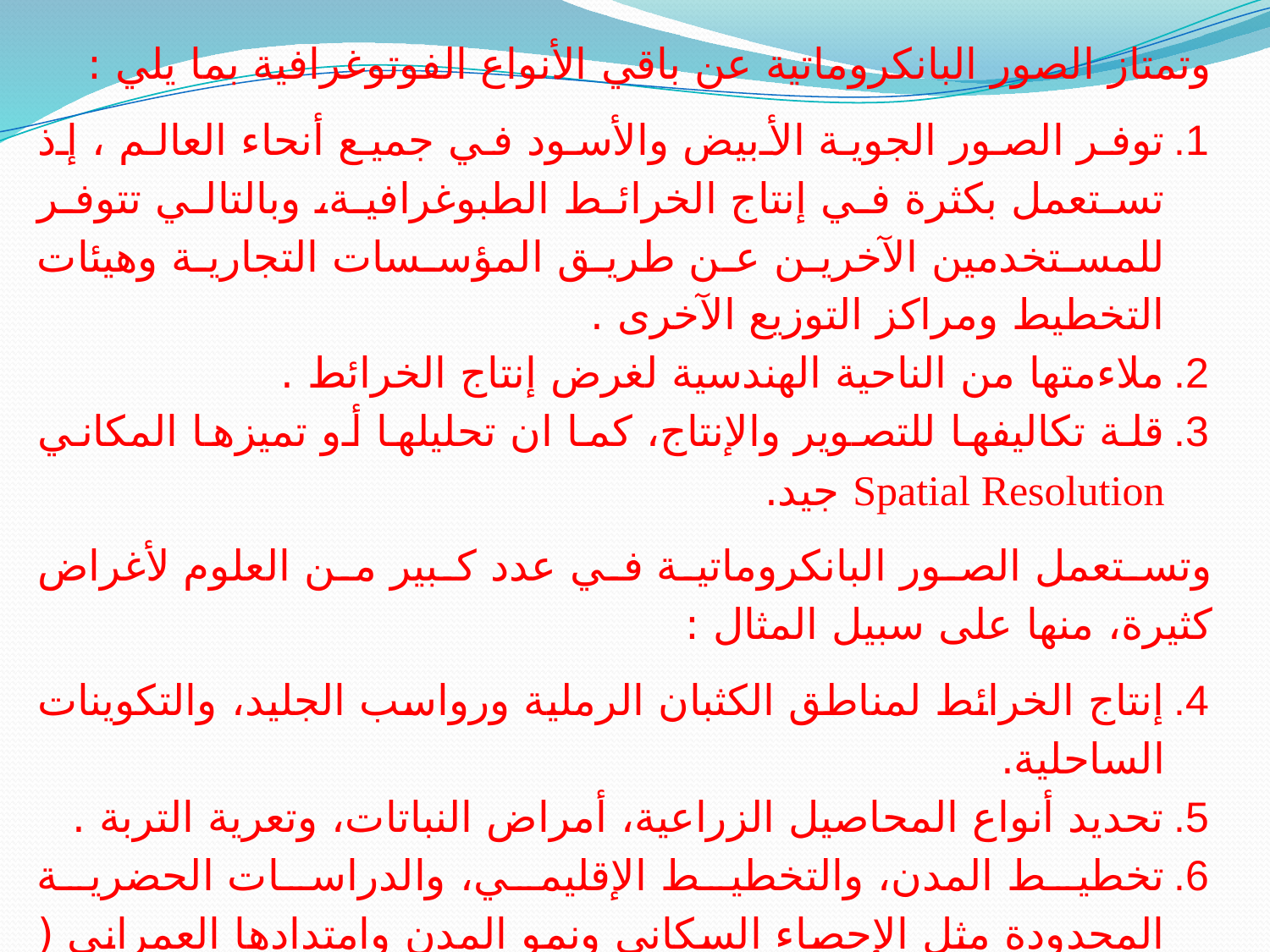

وتمتاز الصور البانكروماتية عن باقي الأنواع الفوتوغرافية بما يلي :
توفر الصور الجوية الأبيض والأسود في جميع أنحاء العالم ، إذ تستعمل بكثرة في إنتاج الخرائط الطبوغرافية، وبالتالي تتوفر للمستخدمين الآخرين عن طريق المؤسسات التجارية وهيئات التخطيط ومراكز التوزيع الآخرى .
ملاءمتها من الناحية الهندسية لغرض إنتاج الخرائط .
قلة تكاليفها للتصوير والإنتاج، كما ان تحليلها أو تميزها المكاني Spatial Resolution جيد.
وتستعمل الصور البانكروماتية في عدد كبير من العلوم لأغراض كثيرة، منها على سبيل المثال :
إنتاج الخرائط لمناطق الكثبان الرملية ورواسب الجليد، والتكوينات الساحلية.
تحديد أنواع المحاصيل الزراعية، أمراض النباتات، وتعرية التربة .
تخطيط المدن، والتخطيط الإقليمي، والدراسات الحضرية المحدودة مثل الإحصاء السكاني ونمو المدن وامتدادها العمراني ( الشكل 2) .